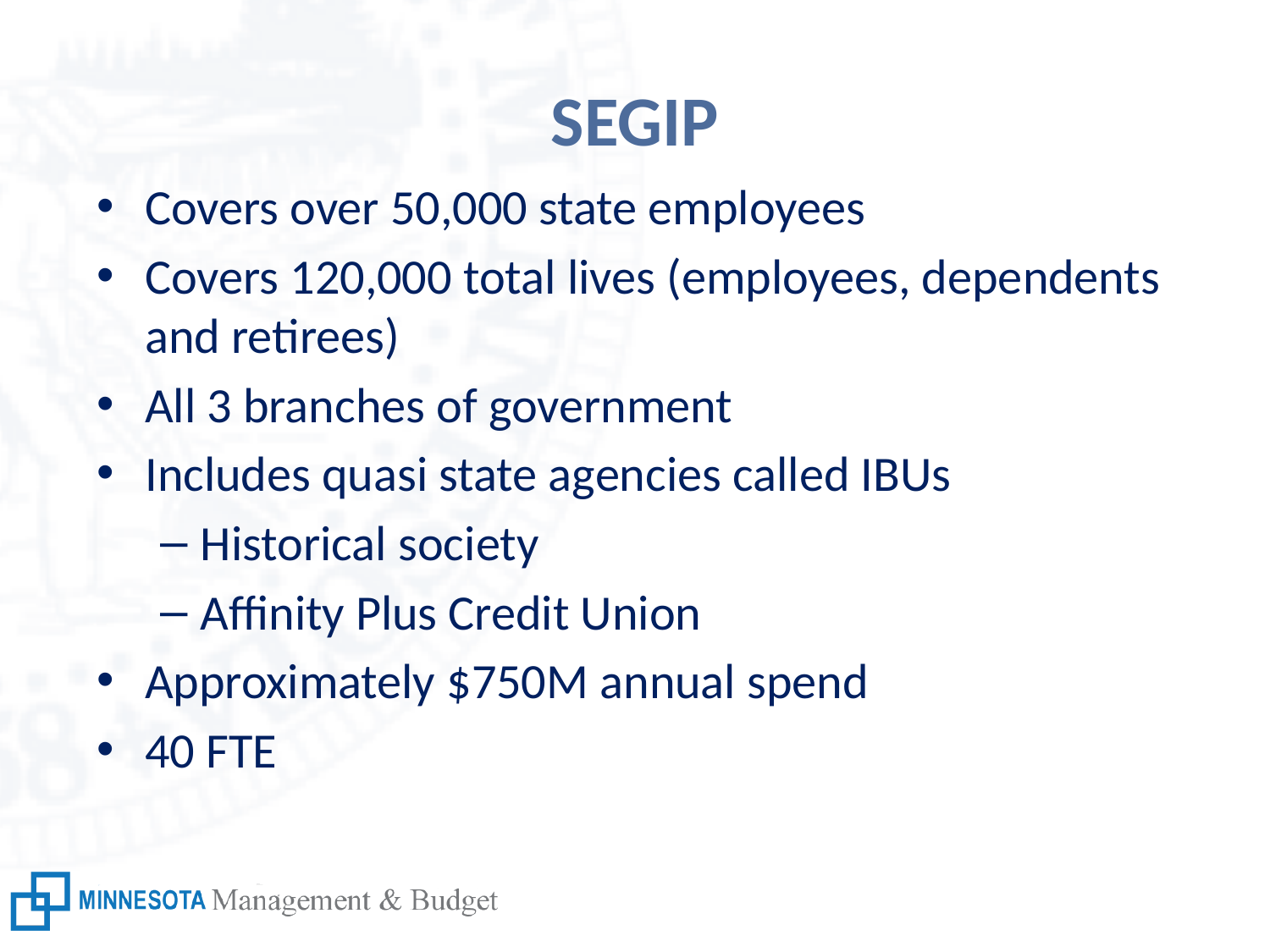

# SEGIP
Covers over 50,000 state employees
Covers 120,000 total lives (employees, dependents and retirees)
All 3 branches of government
Includes quasi state agencies called IBUs
Historical society
Affinity Plus Credit Union
Approximately $750M annual spend
40 FTE